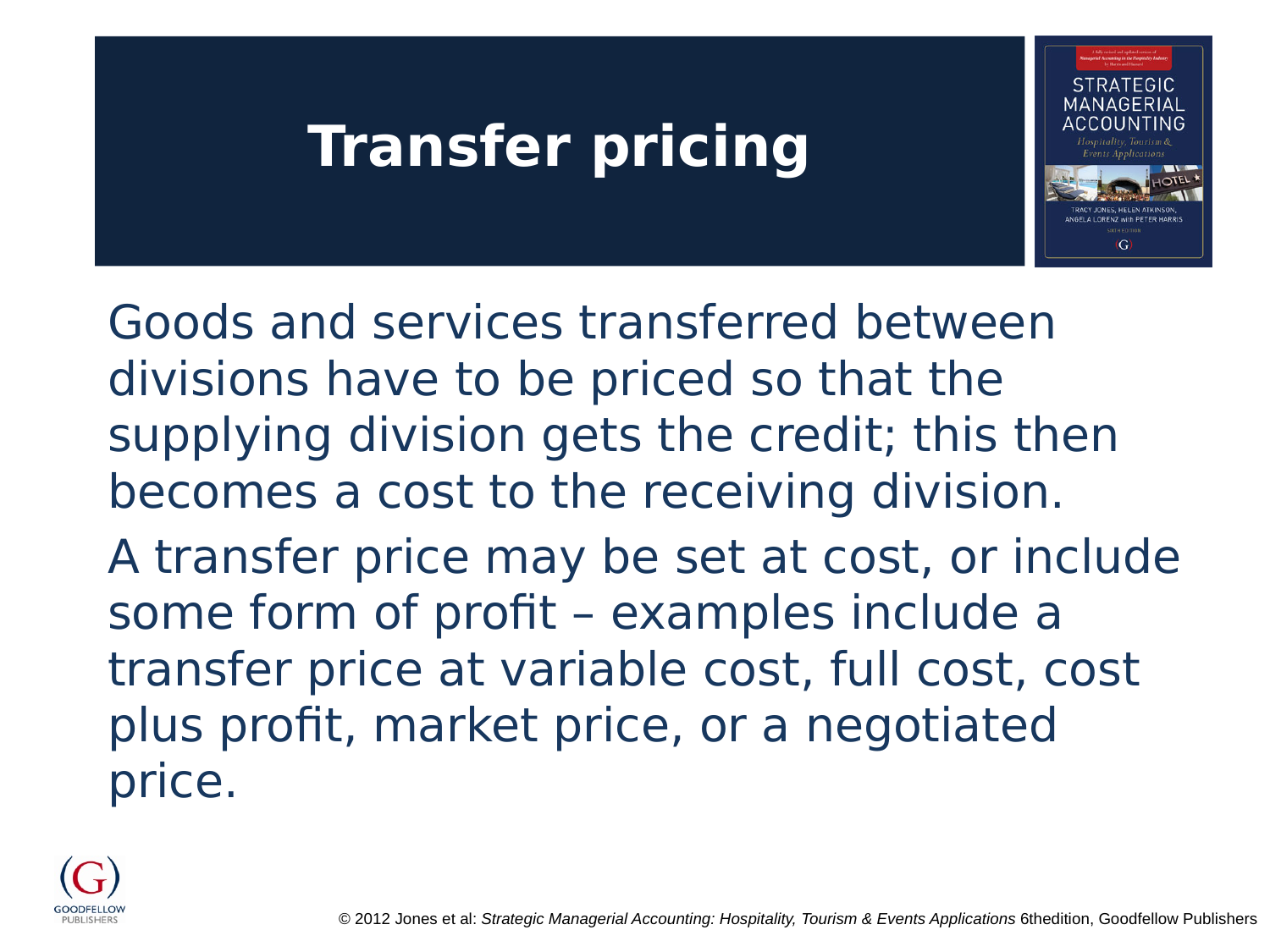

# Transfer pricing
Goods and services transferred between divisions have to be priced so that the supplying division gets the credit; this then becomes a cost to the receiving division.
A transfer price may be set at cost, or include some form of profit – examples include a transfer price at variable cost, full cost, cost plus profit, market price, or a negotiated price.